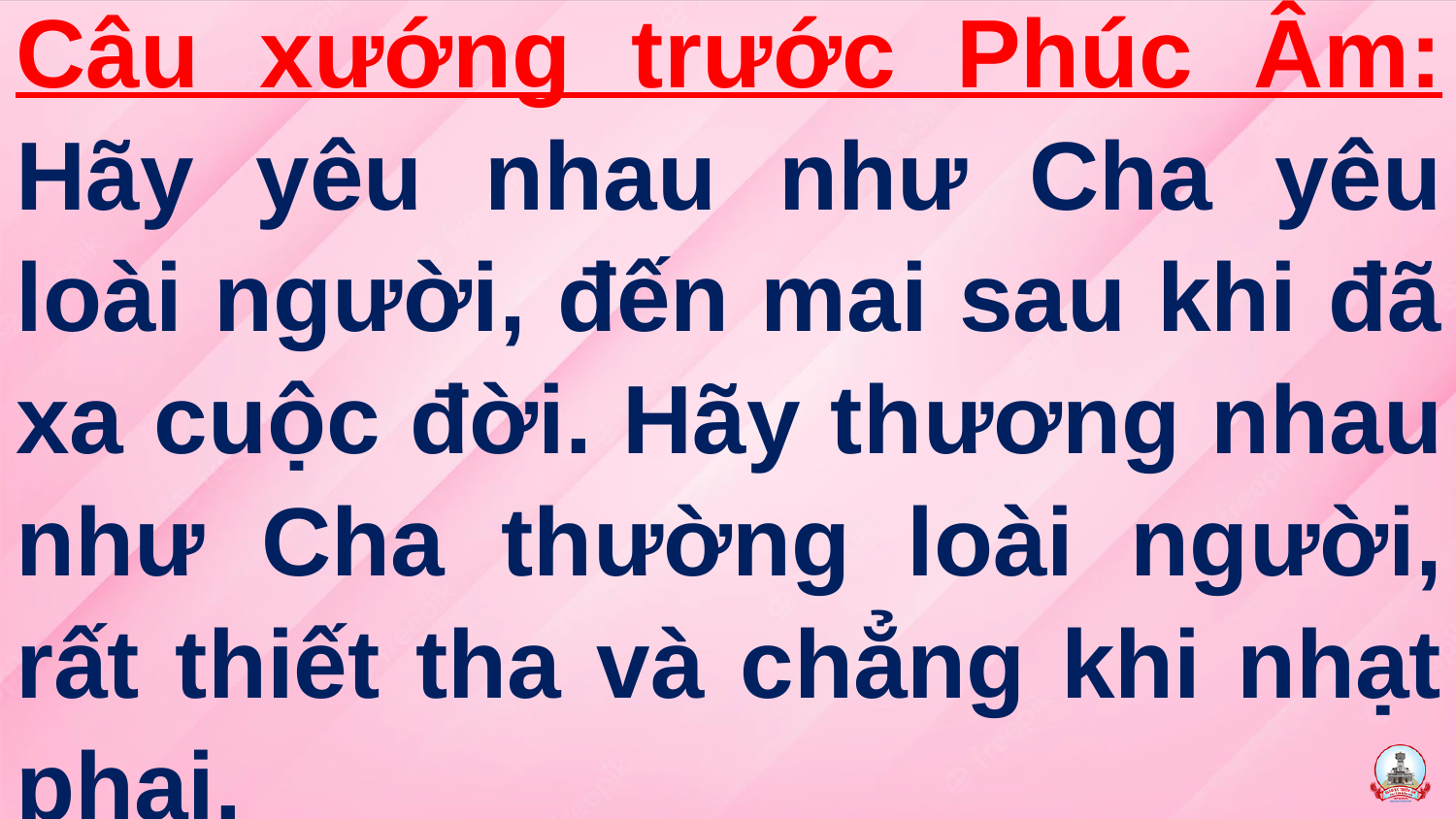

Câu xướng trước Phúc Âm: Hãy yêu nhau như Cha yêu loài người, đến mai sau khi đã xa cuộc đời. Hãy thương nhau như Cha thường loài người, rất thiết tha và chẳng khi nhạt phai.

#